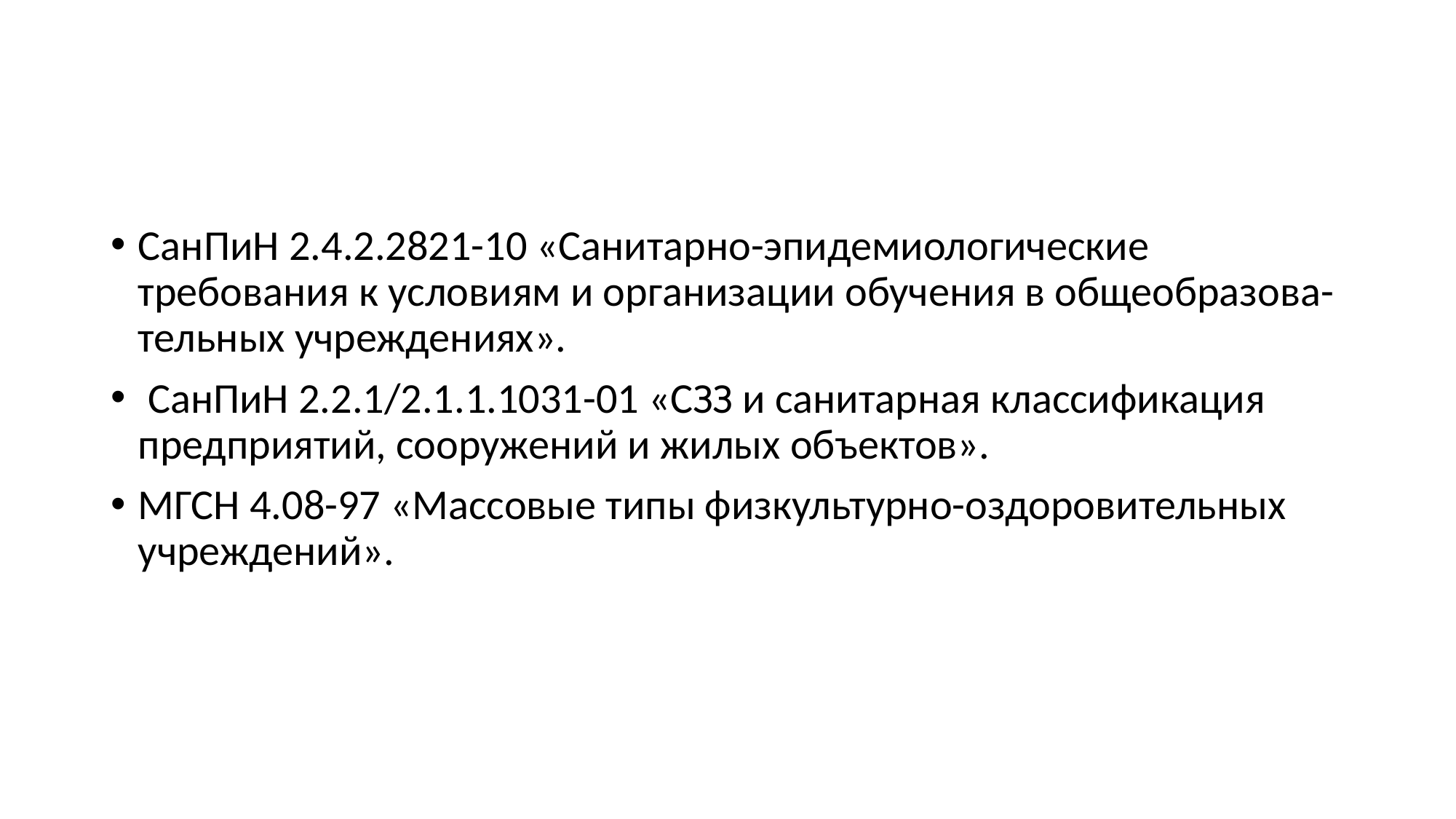

#
СанПиН 2.4.2.2821-10 «Санитарно-эпидемиологические требования к условиям и организации обучения в общеобразова-тельных учреждениях».
 СанПиН 2.2.1/2.1.1.1031-01 «СЗЗ и санитарная классификация предприятий, сооружений и жилых объектов».
МГСН 4.08-97 «Массовые типы физкультурно-оздоровительных учреждений».